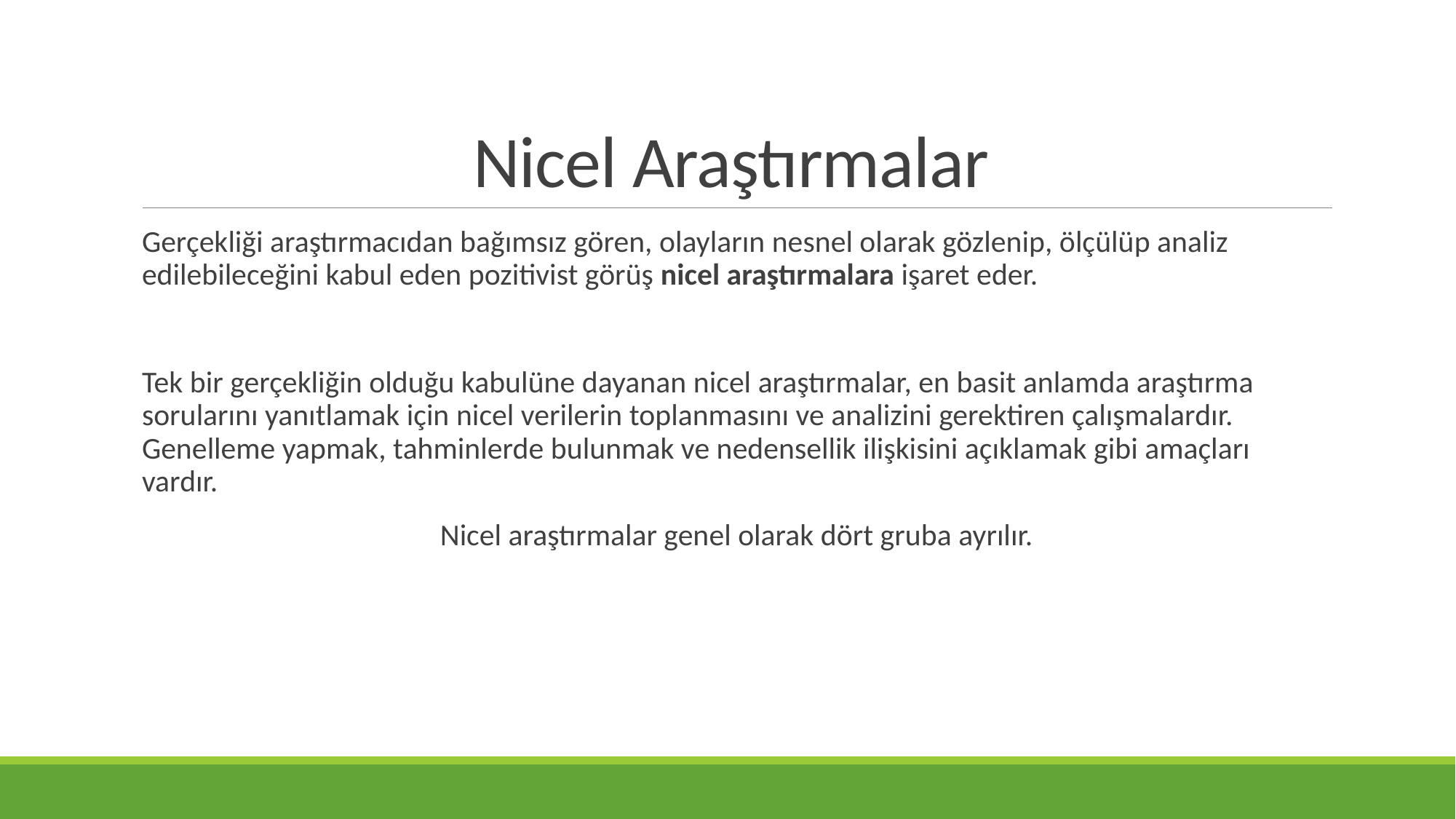

# Nicel Araştırmalar
Gerçekliği araştırmacıdan bağımsız gören, olayların nesnel olarak gözlenip, ölçülüp analiz edilebileceğini kabul eden pozitivist görüş nicel araştırmalara işaret eder.

Tek bir gerçekliğin olduğu kabulüne dayanan nicel araştırmalar, en basit anlamda araştırma sorularını yanıtlamak için nicel verilerin toplanmasını ve analizini gerektiren çalışmalardır. Genelleme yapmak, tahminlerde bulunmak ve nedensellik ilişkisini açıklamak gibi amaçları vardır.
Nicel araştırmalar genel olarak dört gruba ayrılır.